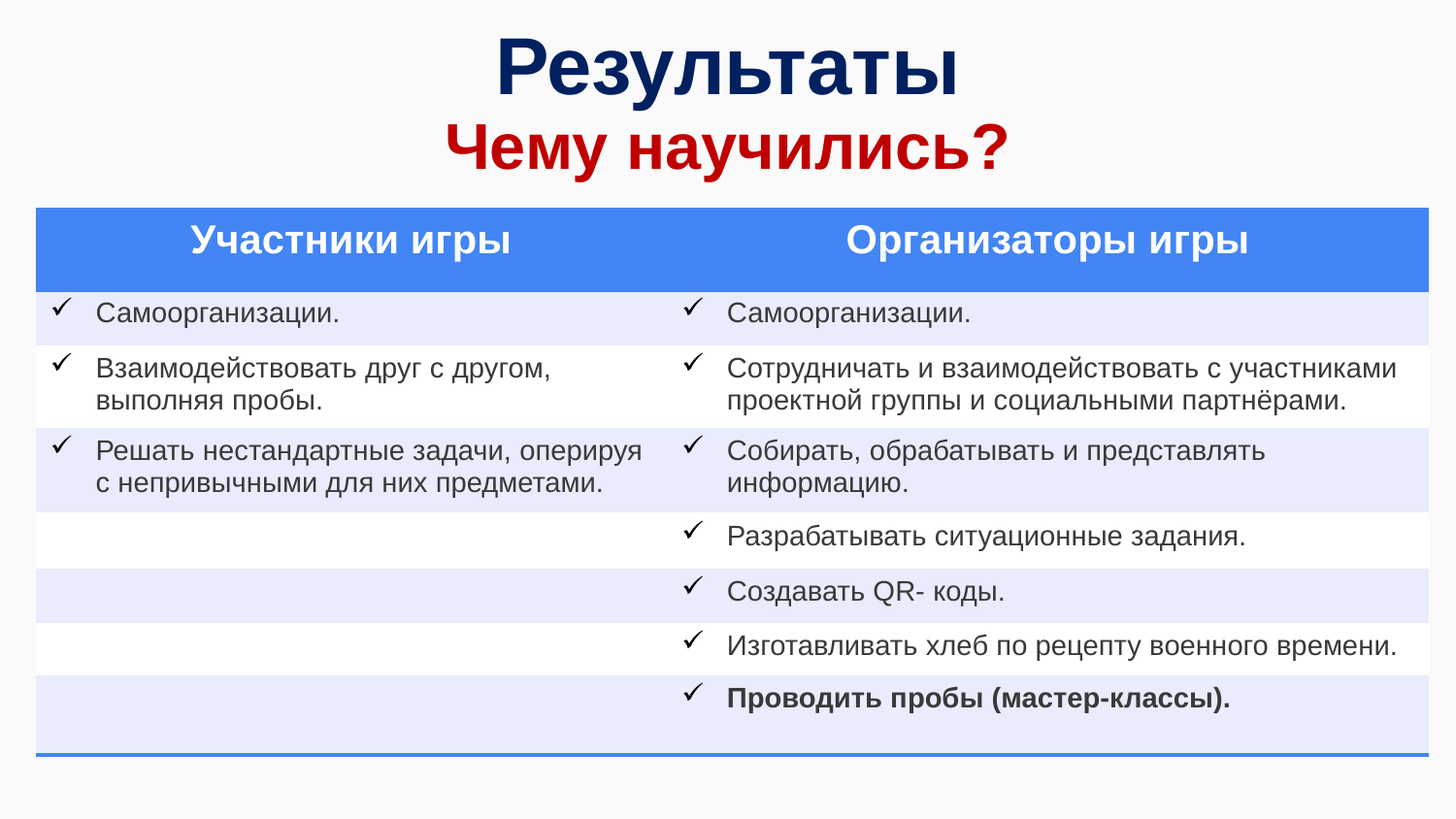

Результаты
Чему научились?
| Участники игры | Организаторы игры |
| --- | --- |
| Самоорганизации. | Самоорганизации. |
| Взаимодействовать друг с другом, выполняя пробы. | Сотрудничать и взаимодействовать с участниками проектной группы и социальными партнёрами. |
| Решать нестандартные задачи, оперируя с непривычными для них предметами. | Собирать, обрабатывать и представлять информацию. |
|  | Разрабатывать ситуационные задания. |
|  | Создавать QR- коды. |
|  | Изготавливать хлеб по рецепту военного времени. |
|  | Проводить пробы (мастер-классы). |